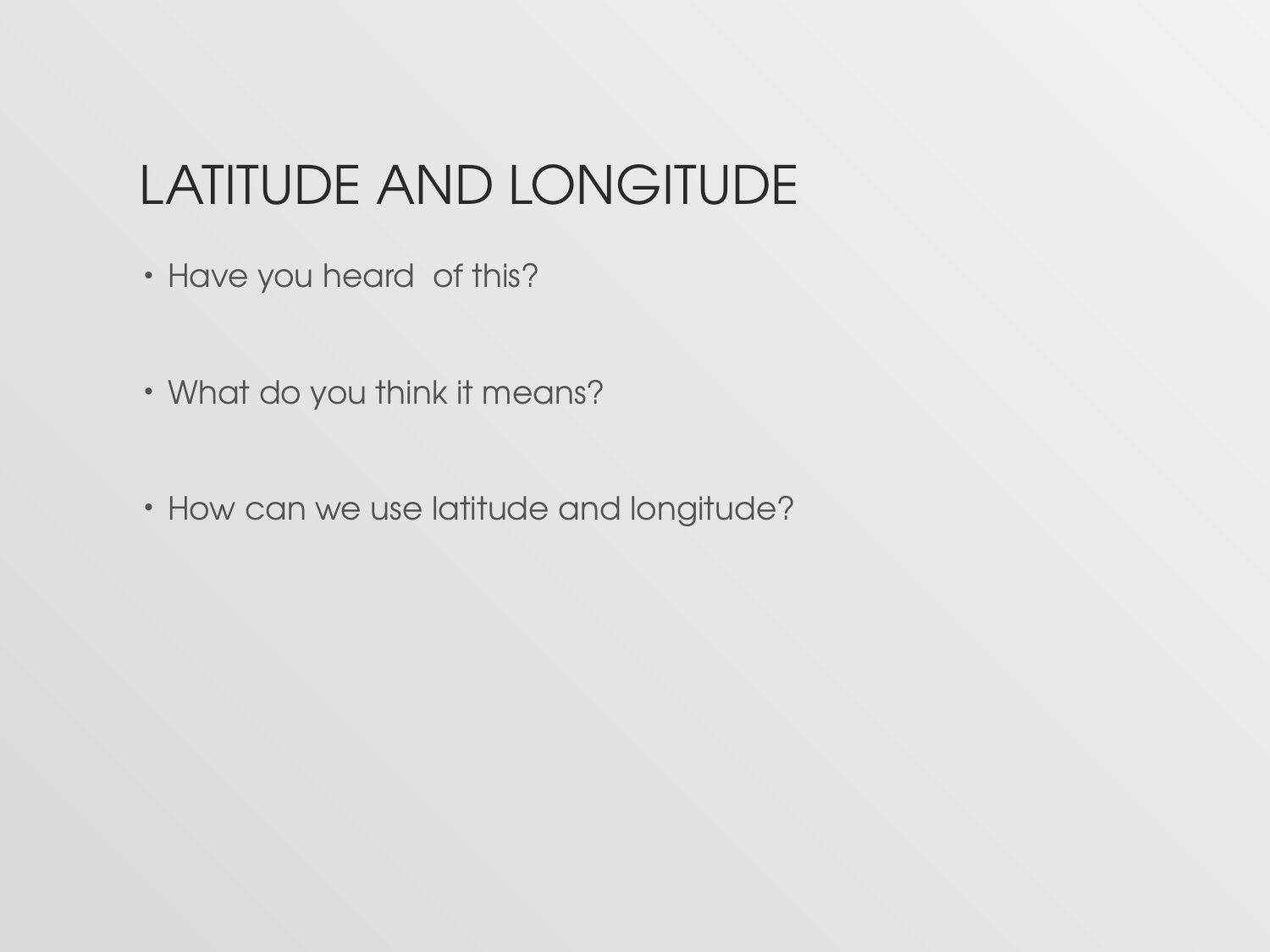

# Latitude and Longitude
Have you heard  of this?

What do you think it means?

How can we use latitude and longitude?